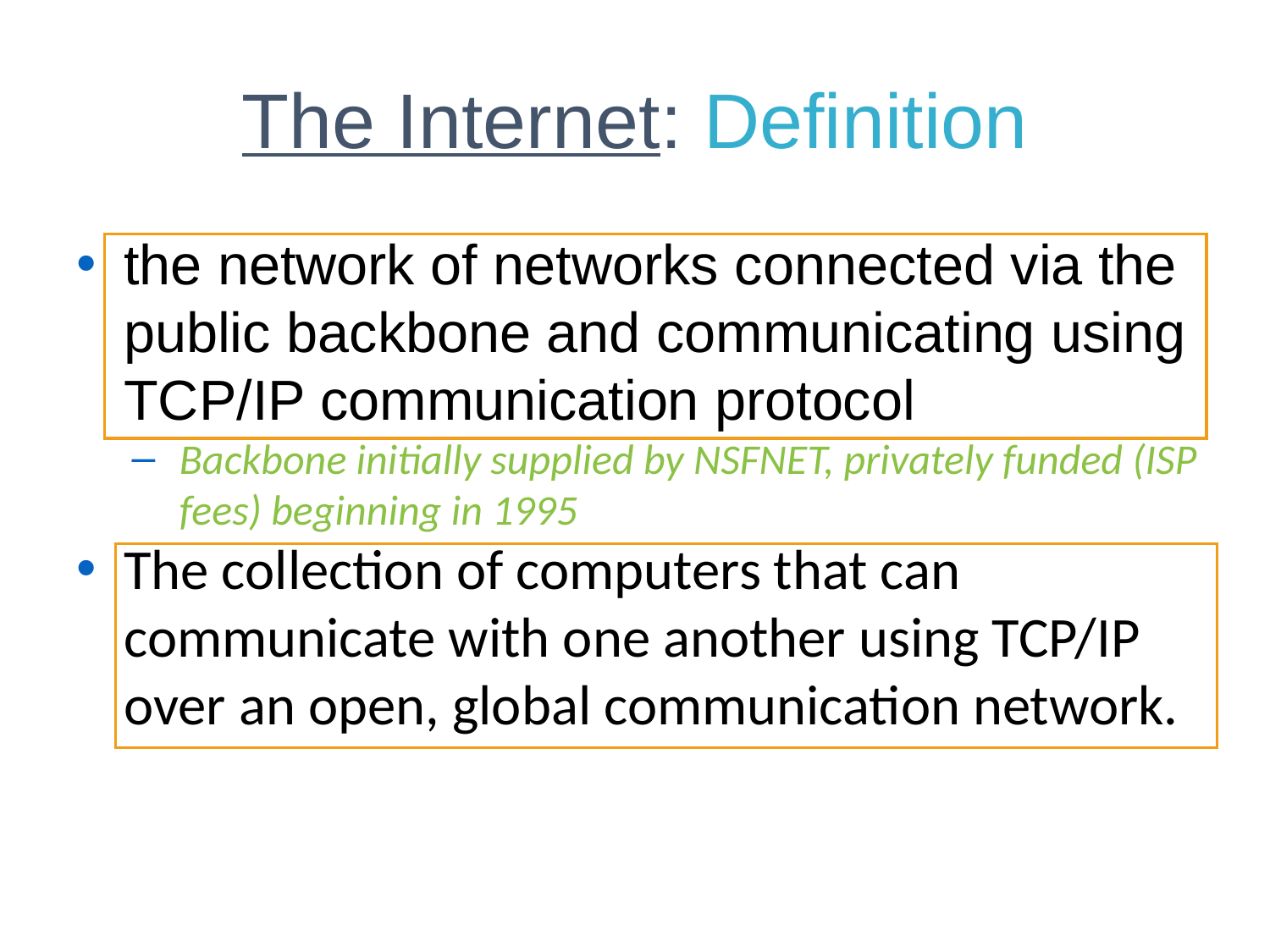

# The Internet: Definition
the network of networks connected via the public backbone and communicating using TCP/IP communication protocol
Backbone initially supplied by NSFNET, privately funded (ISP fees) beginning in 1995
The collection of computers that can communicate with one another using TCP/IP over an open, global communication network.